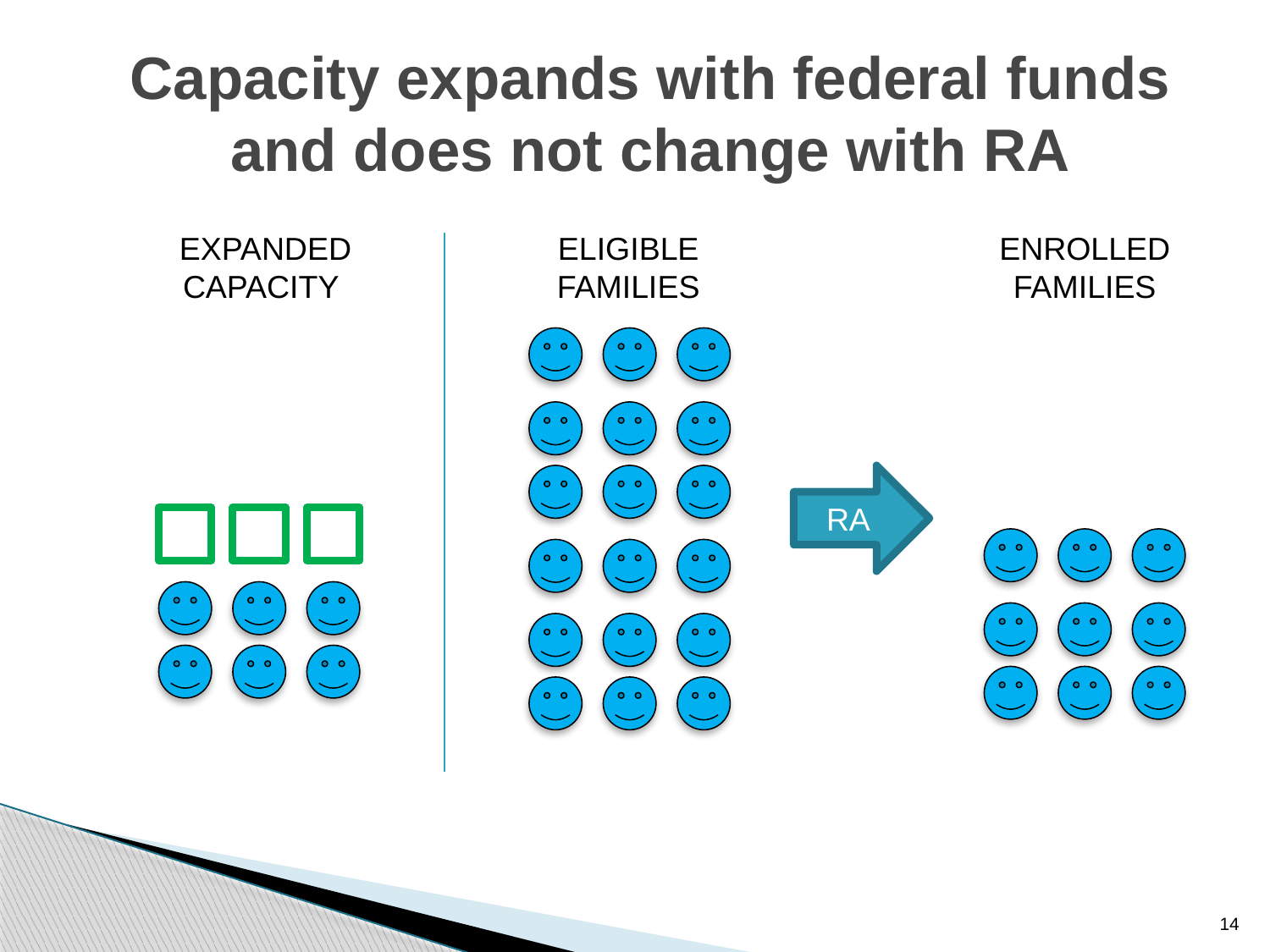

# Capacity expands with federal funds and does not change with RA
EXPANDED
CAPACITY
ELIGIBLE
FAMILIES
ENROLLED FAMILIES

RA

14